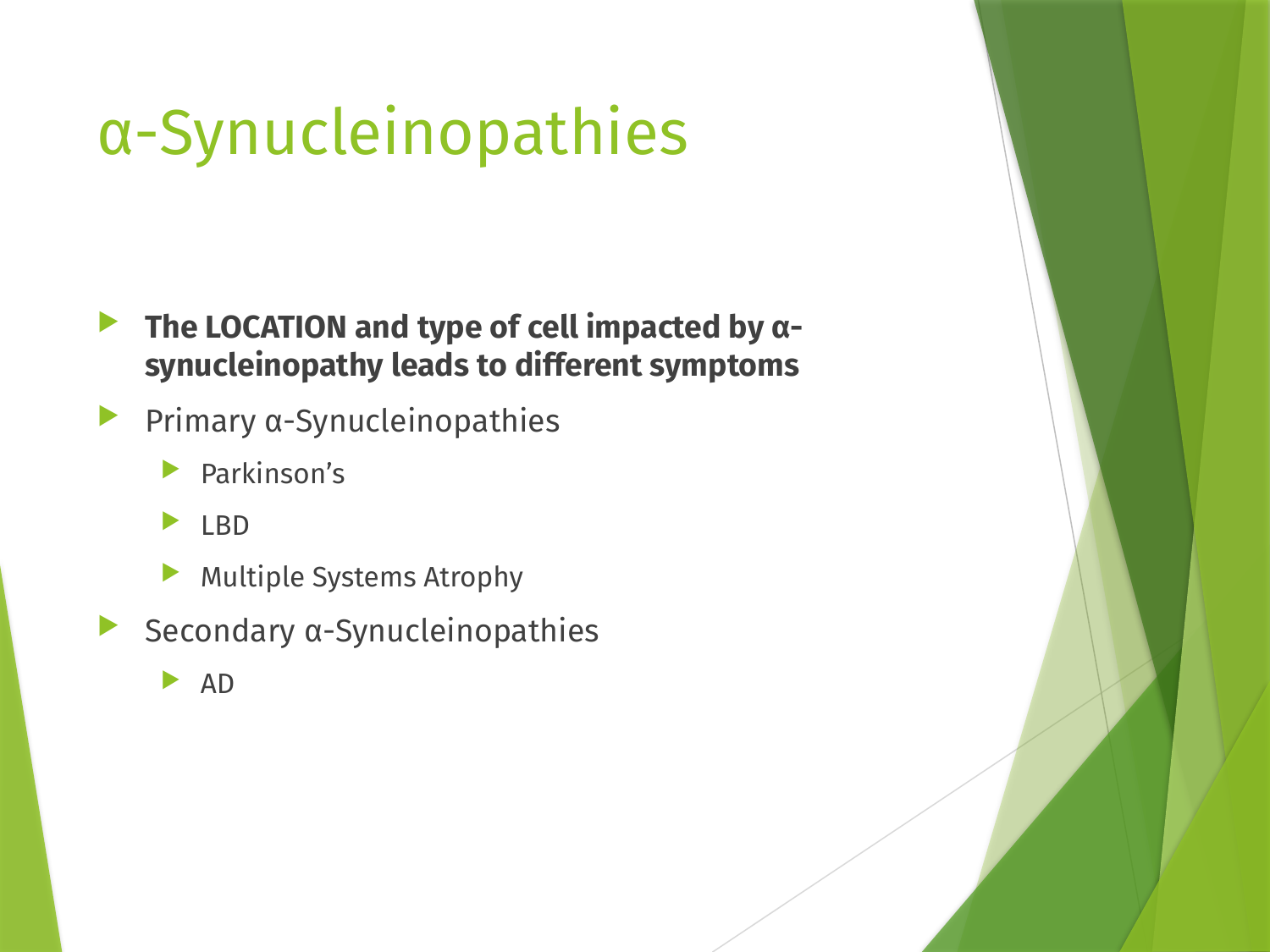

# α-Synucleinopathies
The LOCATION and type of cell impacted by α-synucleinopathy leads to different symptoms
Primary α-Synucleinopathies
Parkinson’s
LBD
Multiple Systems Atrophy
Secondary α-Synucleinopathies
AD